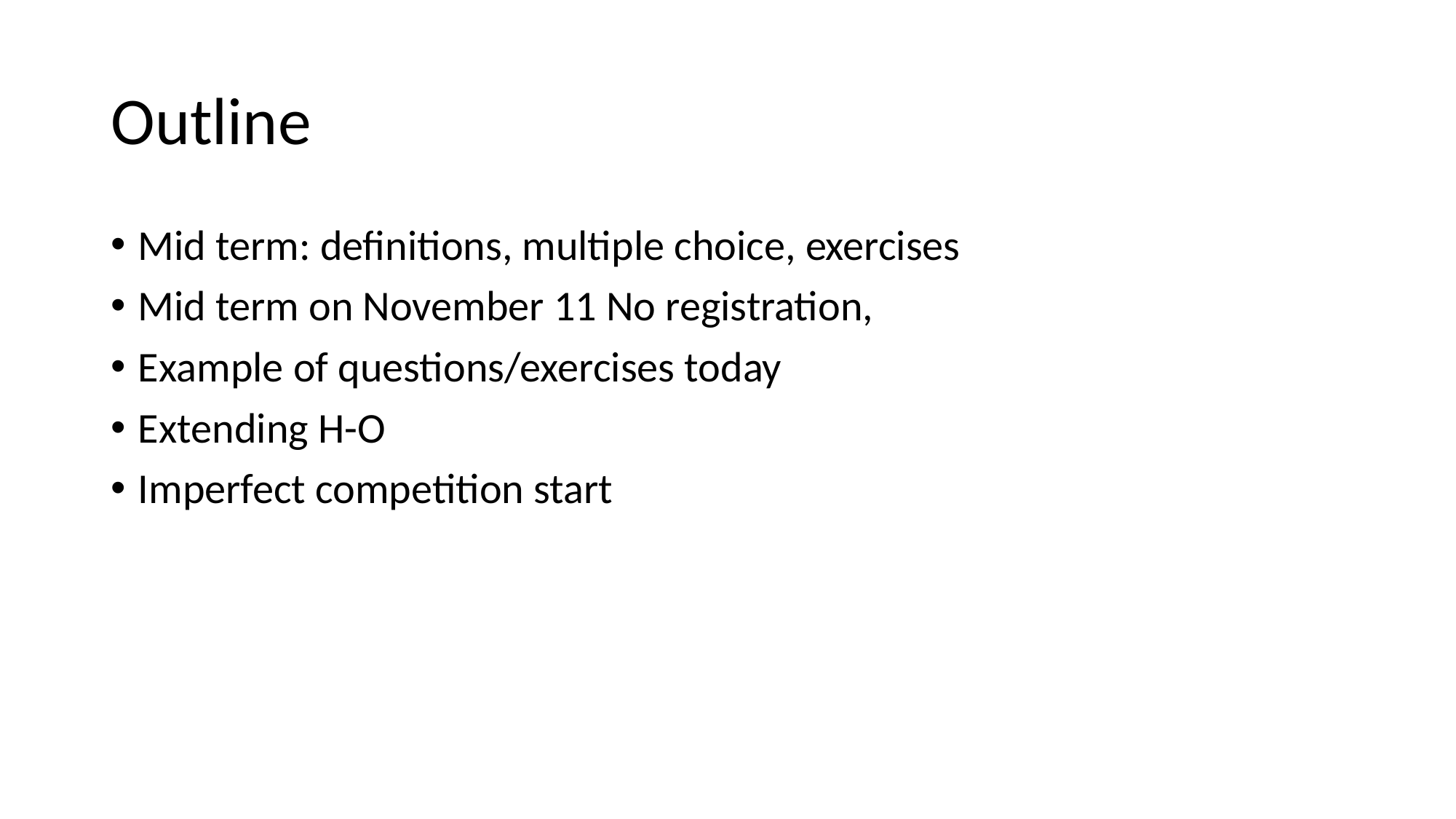

# Outline
Mid term: definitions, multiple choice, exercises
Mid term on November 11 No registration,
Example of questions/exercises today
Extending H-O
Imperfect competition start